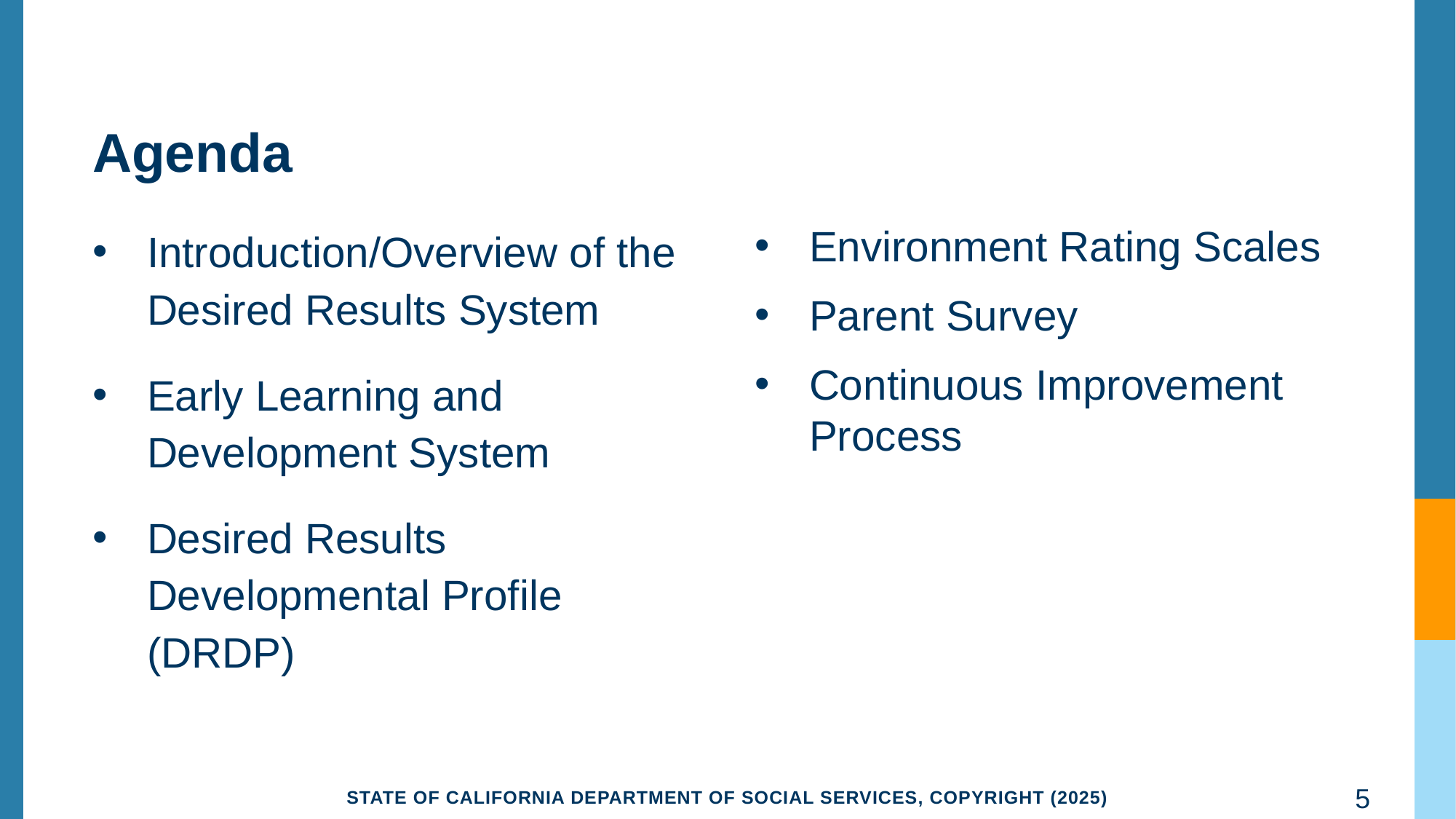

# Agenda
Introduction/Overview of the Desired Results System
Early Learning and Development System
Desired Results Developmental Profile (DRDP)
Environment Rating Scales
Parent Survey
Continuous Improvement Process
5
State of California Department of Social Services, Copyright (2025)